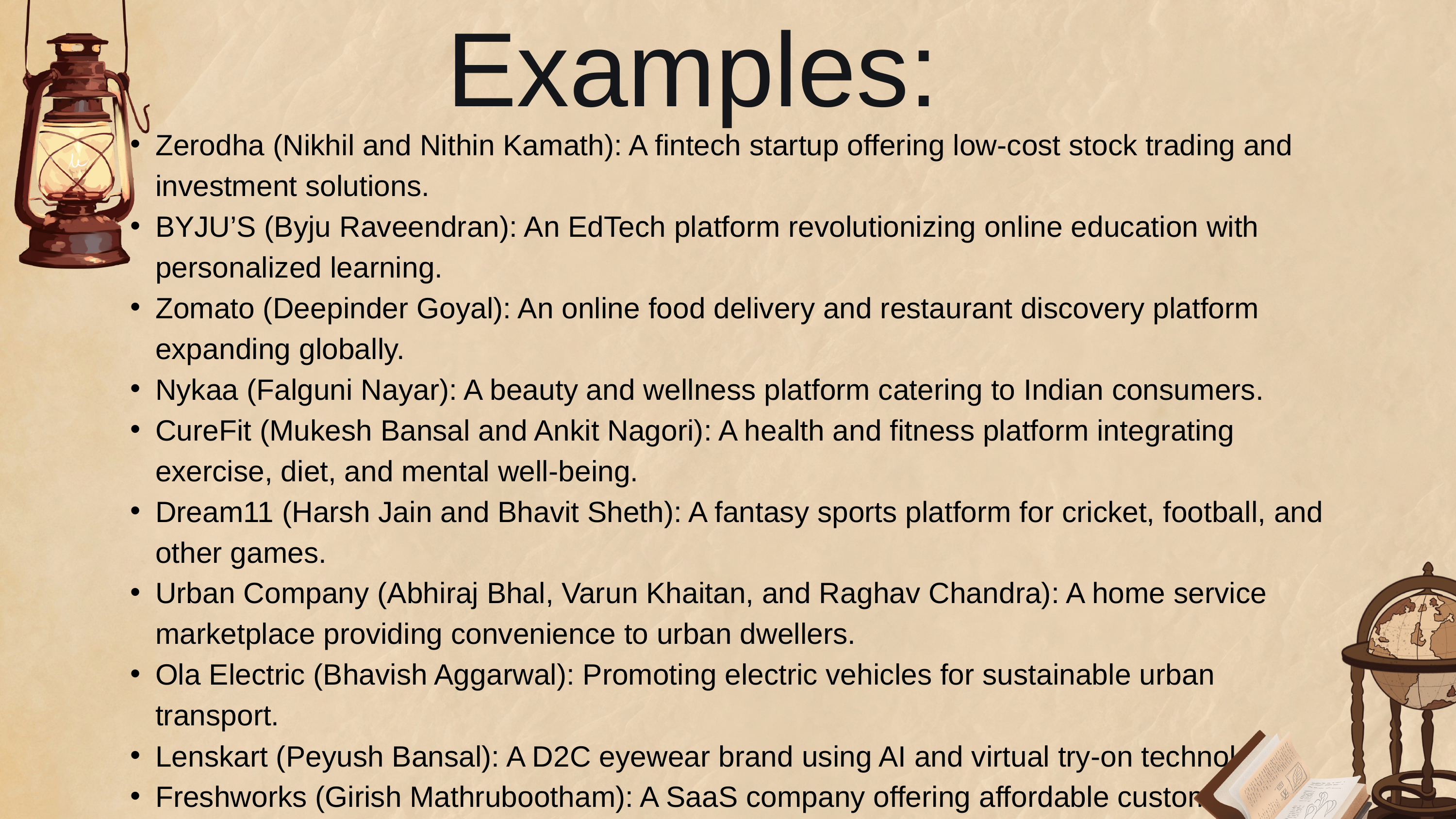

Examples:
Zerodha (Nikhil and Nithin Kamath): A fintech startup offering low-cost stock trading and investment solutions.
BYJU’S (Byju Raveendran): An EdTech platform revolutionizing online education with personalized learning.
Zomato (Deepinder Goyal): An online food delivery and restaurant discovery platform expanding globally.
Nykaa (Falguni Nayar): A beauty and wellness platform catering to Indian consumers.
CureFit (Mukesh Bansal and Ankit Nagori): A health and fitness platform integrating exercise, diet, and mental well-being.
Dream11 (Harsh Jain and Bhavit Sheth): A fantasy sports platform for cricket, football, and other games.
Urban Company (Abhiraj Bhal, Varun Khaitan, and Raghav Chandra): A home service marketplace providing convenience to urban dwellers.
Ola Electric (Bhavish Aggarwal): Promoting electric vehicles for sustainable urban transport.
Lenskart (Peyush Bansal): A D2C eyewear brand using AI and virtual try-on technology.
Freshworks (Girish Mathrubootham): A SaaS company offering affordable customer engagement software.